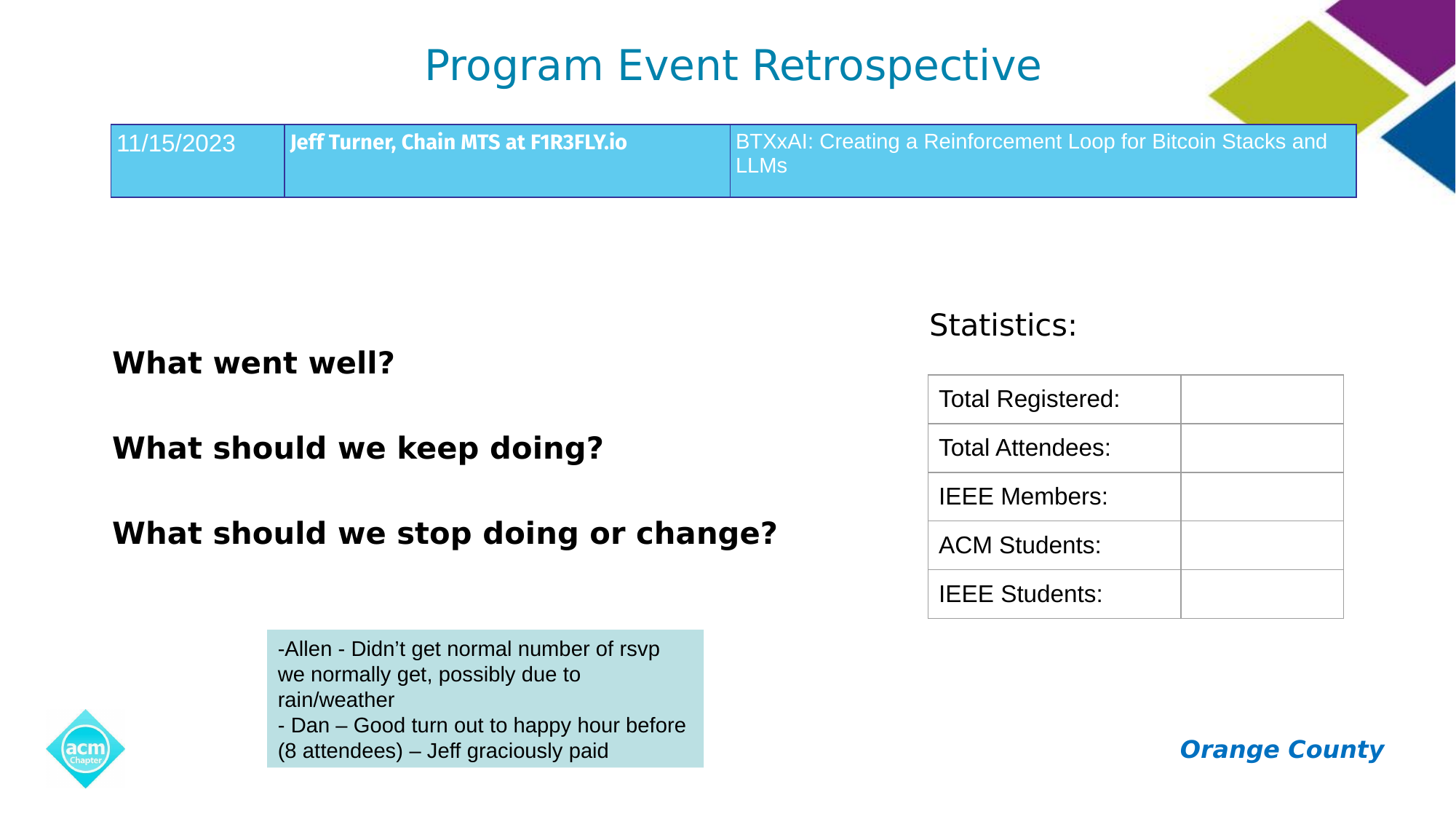

# Program Event Retrospective
| 11/15/2023 | Jeff Turner, Chain MTS at F1R3FLY.io | BTXxAI: Creating a Reinforcement Loop for Bitcoin Stacks and LLMs |
| --- | --- | --- |

What went well?

What should we keep doing?

What should we stop doing or change?
Statistics:
| Total Registered: |  |
| --- | --- |
| Total Attendees: |  |
| IEEE Members: |  |
| ACM Students: |  |
| IEEE Students: |  |
-Allen - Didn’t get normal number of rsvp we normally get, possibly due to rain/weather
- Dan – Good turn out to happy hour before (8 attendees) – Jeff graciously paid